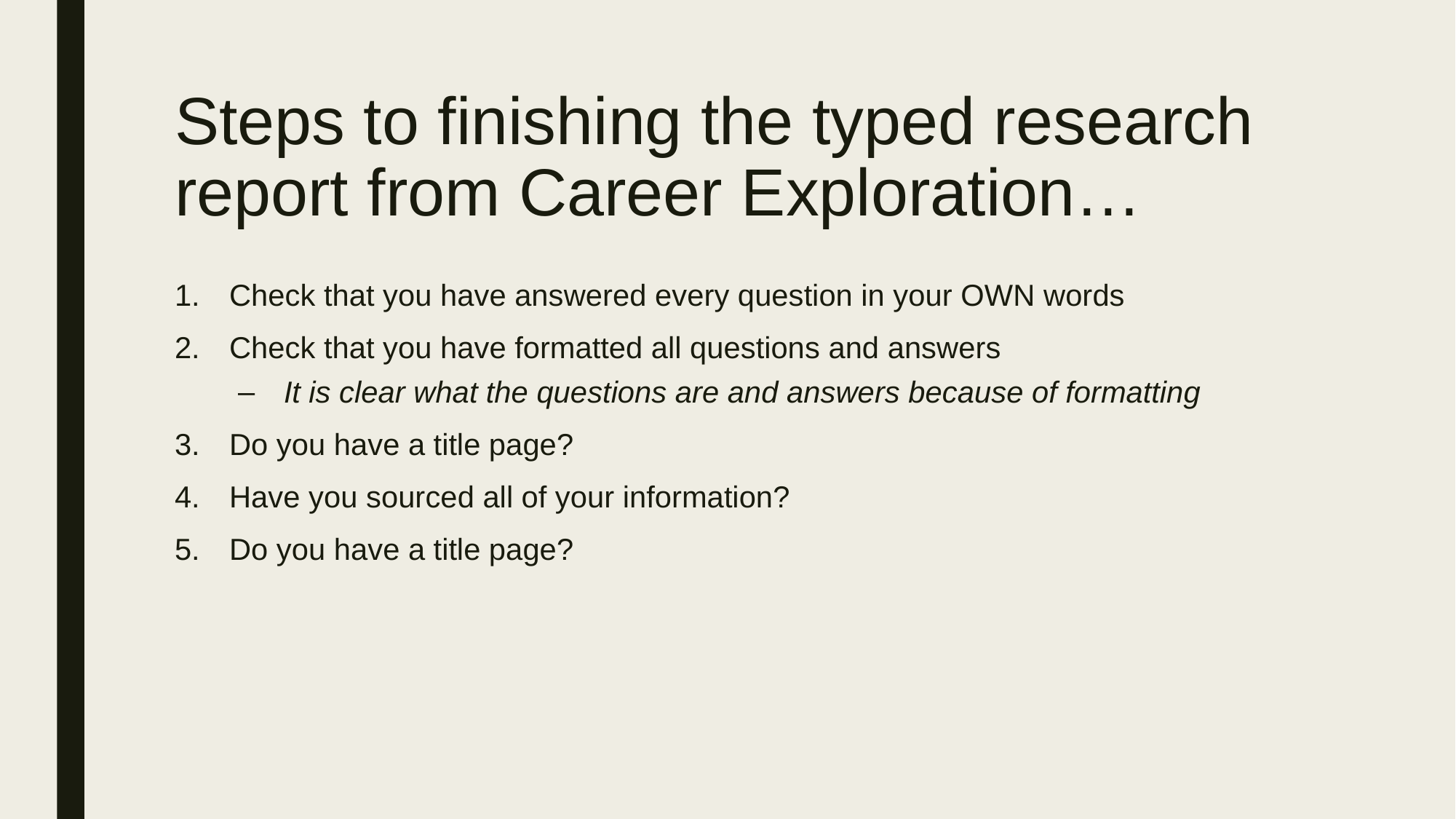

# Steps to finishing the typed research report from Career Exploration…
Check that you have answered every question in your OWN words
Check that you have formatted all questions and answers
It is clear what the questions are and answers because of formatting
Do you have a title page?
Have you sourced all of your information?
Do you have a title page?